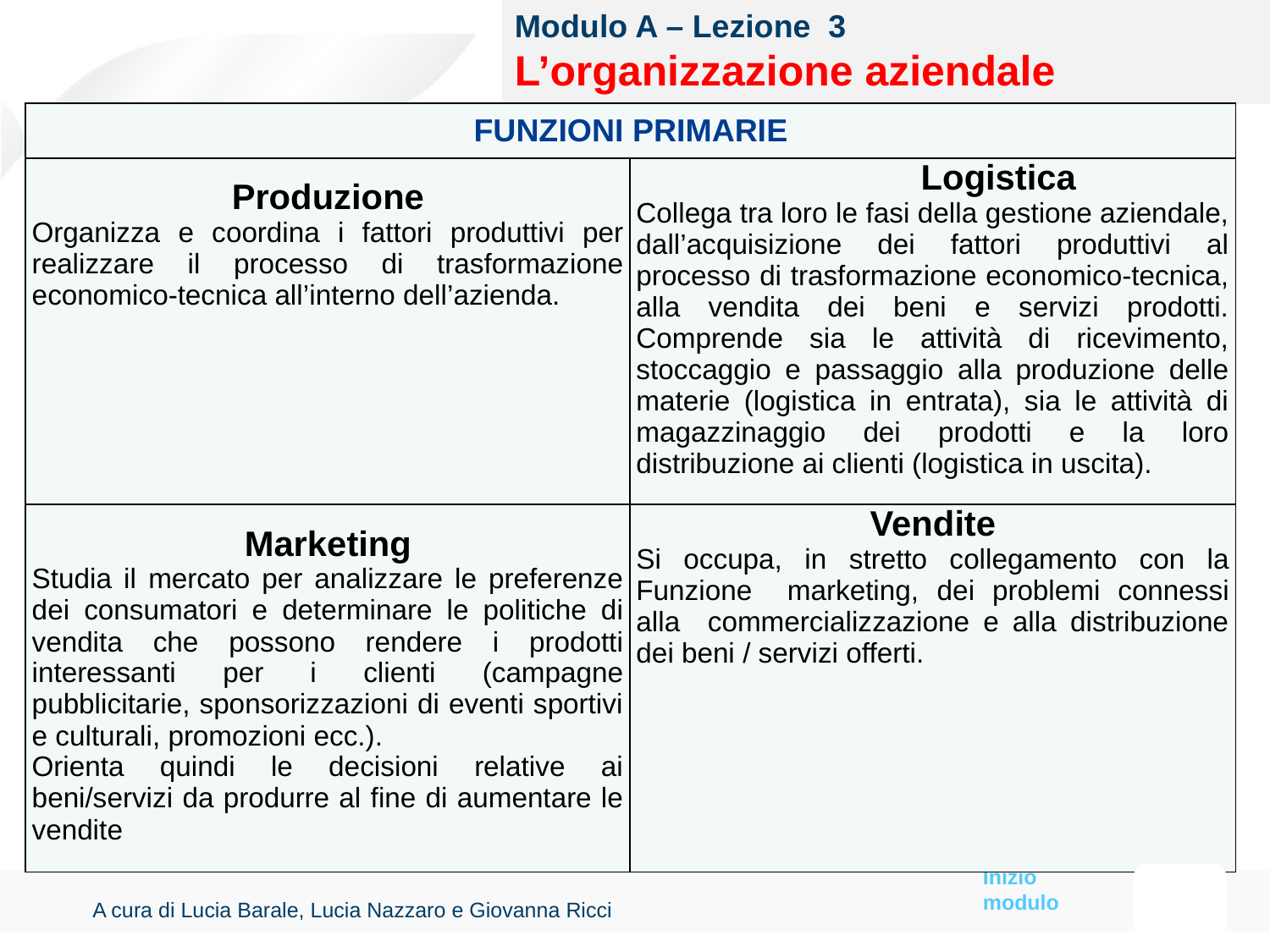

# Modulo A – Lezione  3 L’organizzazione aziendale
| FUNZIONI PRIMARIE |  |
| --- | --- |
| Produzione Organizza e coordina i fattori produttivi per realizzare il processo di trasformazione economico-tecnica all’interno dell’azienda. | Logistica Collega tra loro le fasi della gestione aziendale, dall’acquisizione dei fattori produttivi al processo di trasformazione economico-tecnica, alla vendita dei beni e servizi prodotti. Comprende sia le attività di ricevimento, stoccaggio e passaggio alla produzione delle materie (logistica in entrata), sia le attività di magazzinaggio dei prodotti e la loro distribuzione ai clienti (logistica in uscita). |
| Marketing Studia il mercato per analizzare le preferenze dei consumatori e determinare le politiche di vendita che possono rendere i prodotti interessanti per i clienti (campagne pubblicitarie, sponsorizzazioni di eventi sportivi e culturali, promozioni ecc.). Orienta quindi le decisioni relative ai beni/servizi da produrre al fine di aumentare le vendite | Vendite Si occupa, in stretto collegamento con la Funzione marketing, dei problemi connessi alla commercializzazione e alla distribuzione dei beni / servizi offerti. |

Inizio modulo